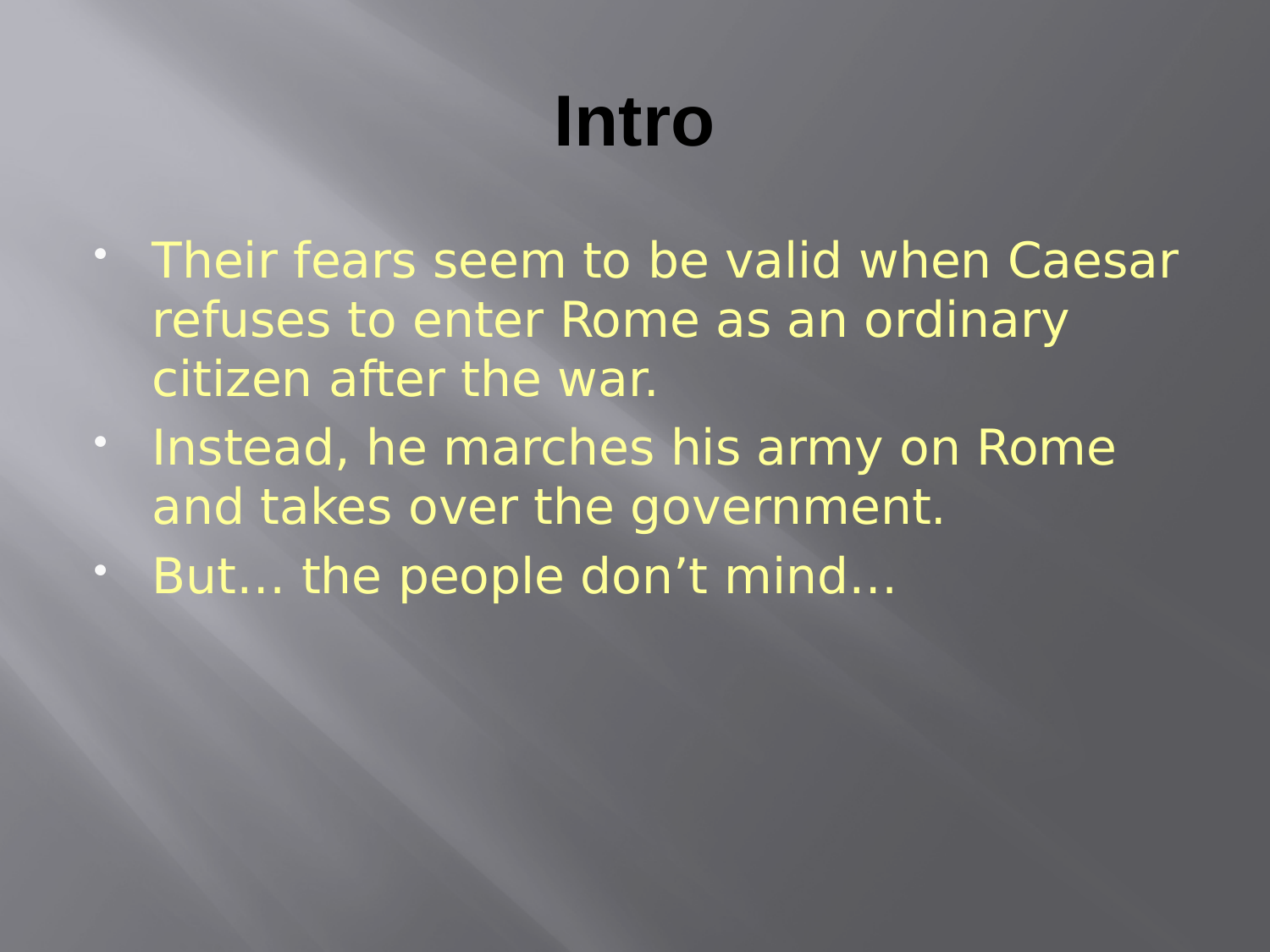

# Intro
Their fears seem to be valid when Caesar refuses to enter Rome as an ordinary citizen after the war.
Instead, he marches his army on Rome and takes over the government.
But… the people don’t mind…